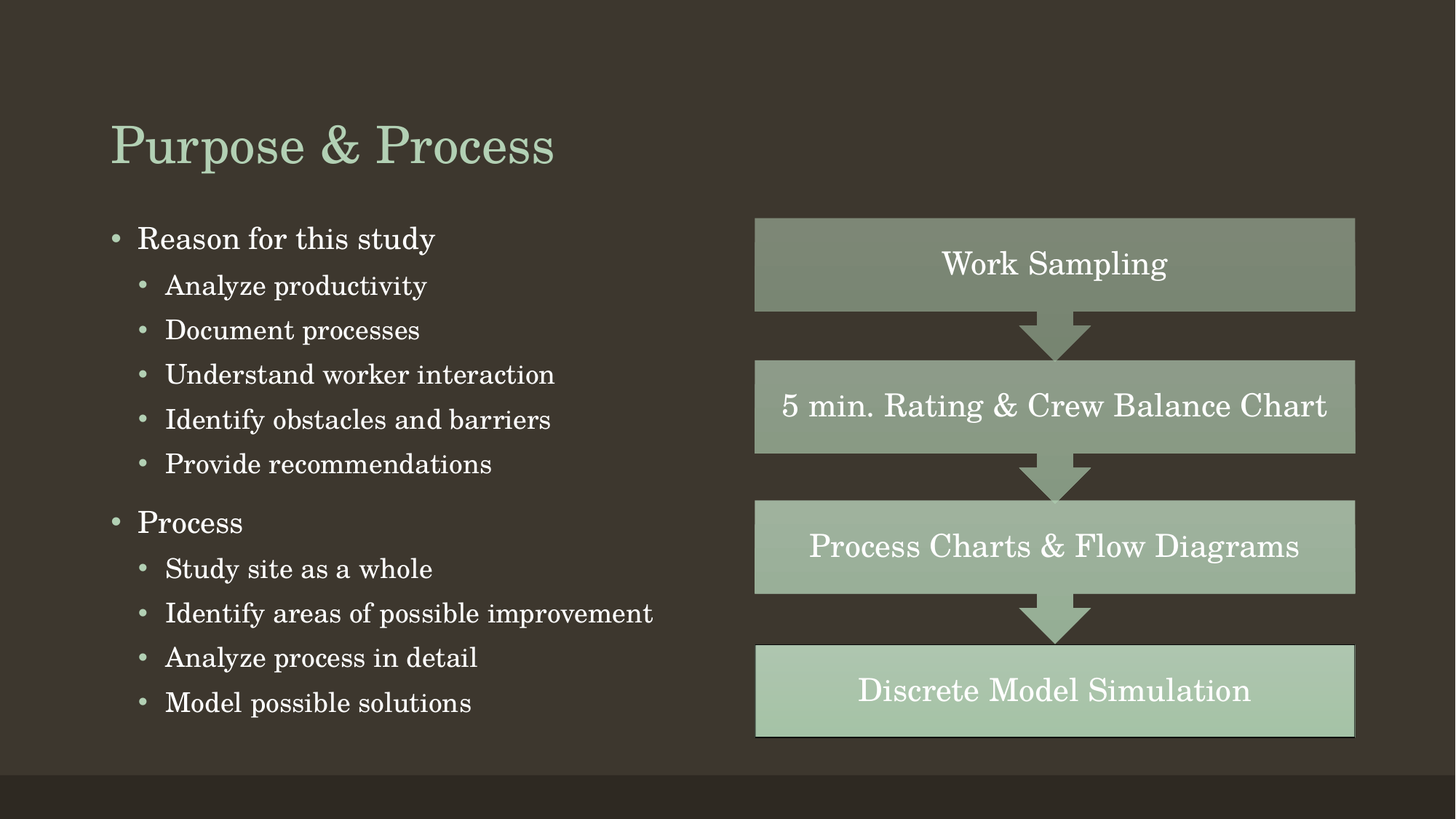

# Purpose & Process
Reason for this study
Analyze productivity
Document processes
Understand worker interaction
Identify obstacles and barriers
Provide recommendations
Process
Study site as a whole
Identify areas of possible improvement
Analyze process in detail
Model possible solutions
Discrete Model Simulation
Process Charts & Flow Diagrams
5 min. Rating & Crew Balance Chart
Work Sampling